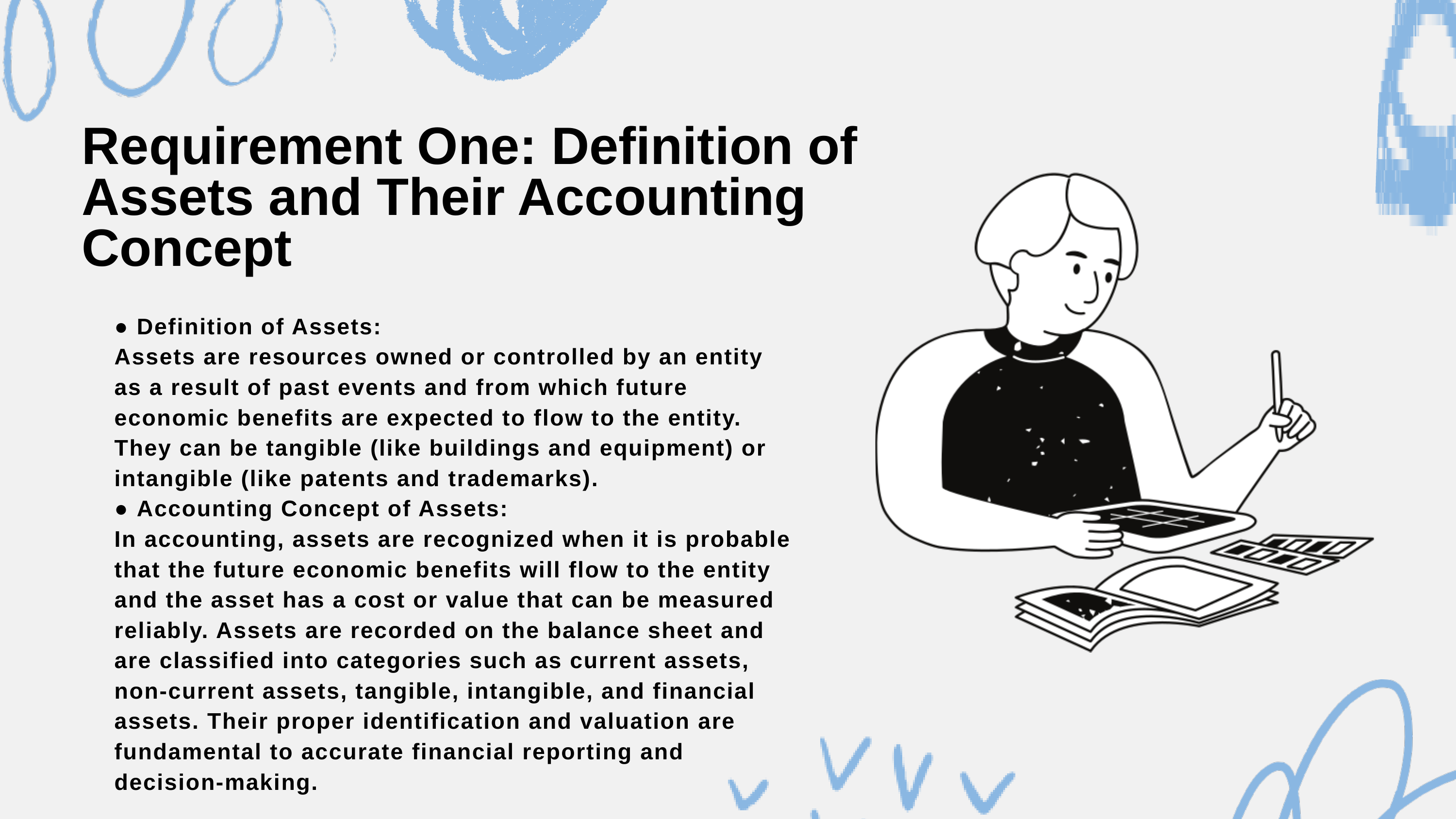

Requirement One: Definition of Assets and Their Accounting Concept

● Definition of Assets:
Assets are resources owned or controlled by an entity as a result of past events and from which future economic benefits are expected to flow to the entity. They can be tangible (like buildings and equipment) or intangible (like patents and trademarks).
● Accounting Concept of Assets:
In accounting, assets are recognized when it is probable that the future economic benefits will flow to the entity and the asset has a cost or value that can be measured reliably. Assets are recorded on the balance sheet and are classified into categories such as current assets, non-current assets, tangible, intangible, and financial assets. Their proper identification and valuation are fundamental to accurate financial reporting and decision-making.